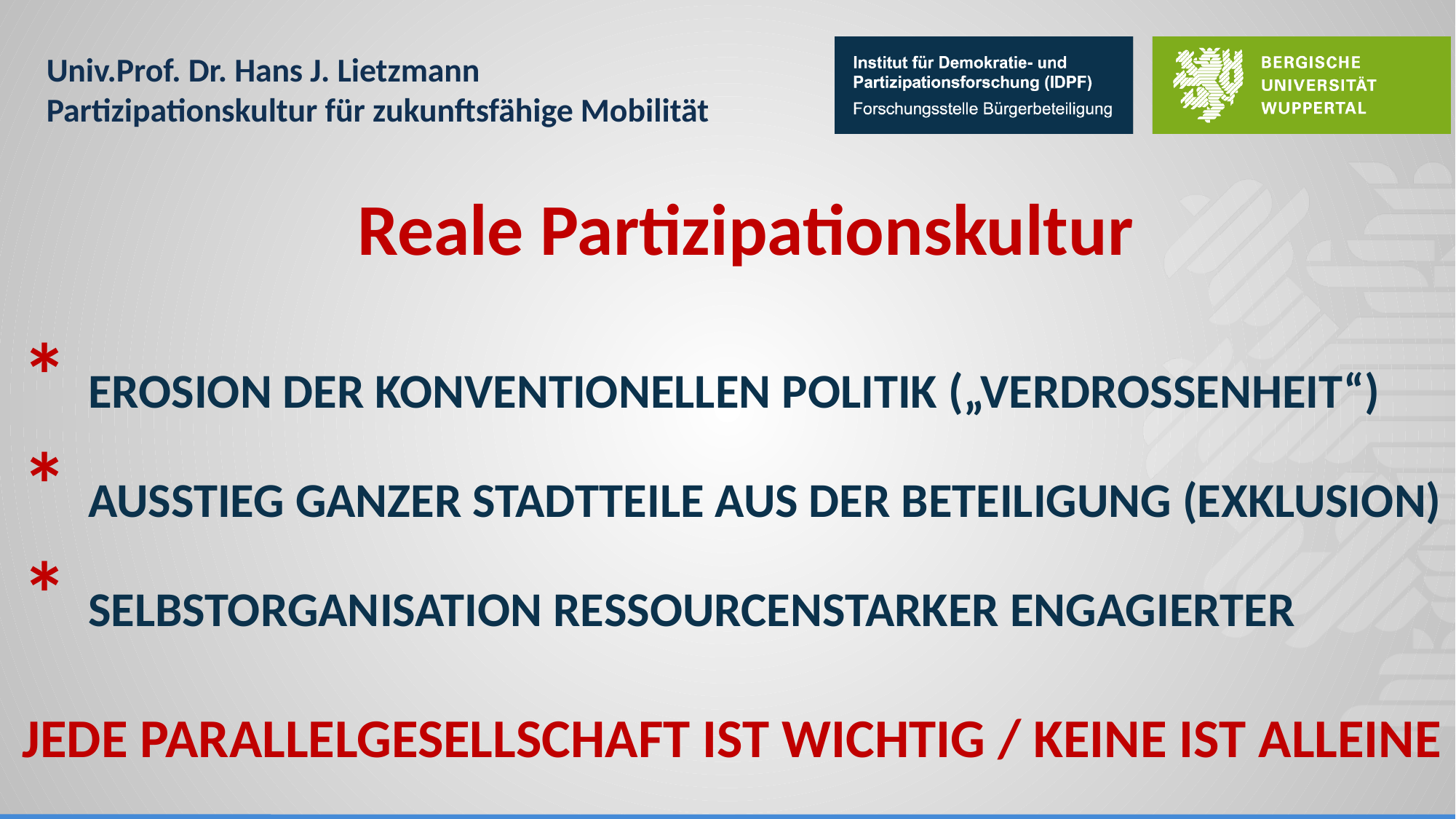

Reale Partizipationskultur
# * erosion der konventionellen Politik („Verdrossenheit“) * Ausstieg ganzer Stadtteile aus der Beteiligung (Exklusion) * Selbstorganisation ressourcenstarker Engagierter Jede Parallelgesellschaft ist wichtig / Keine ist alleine